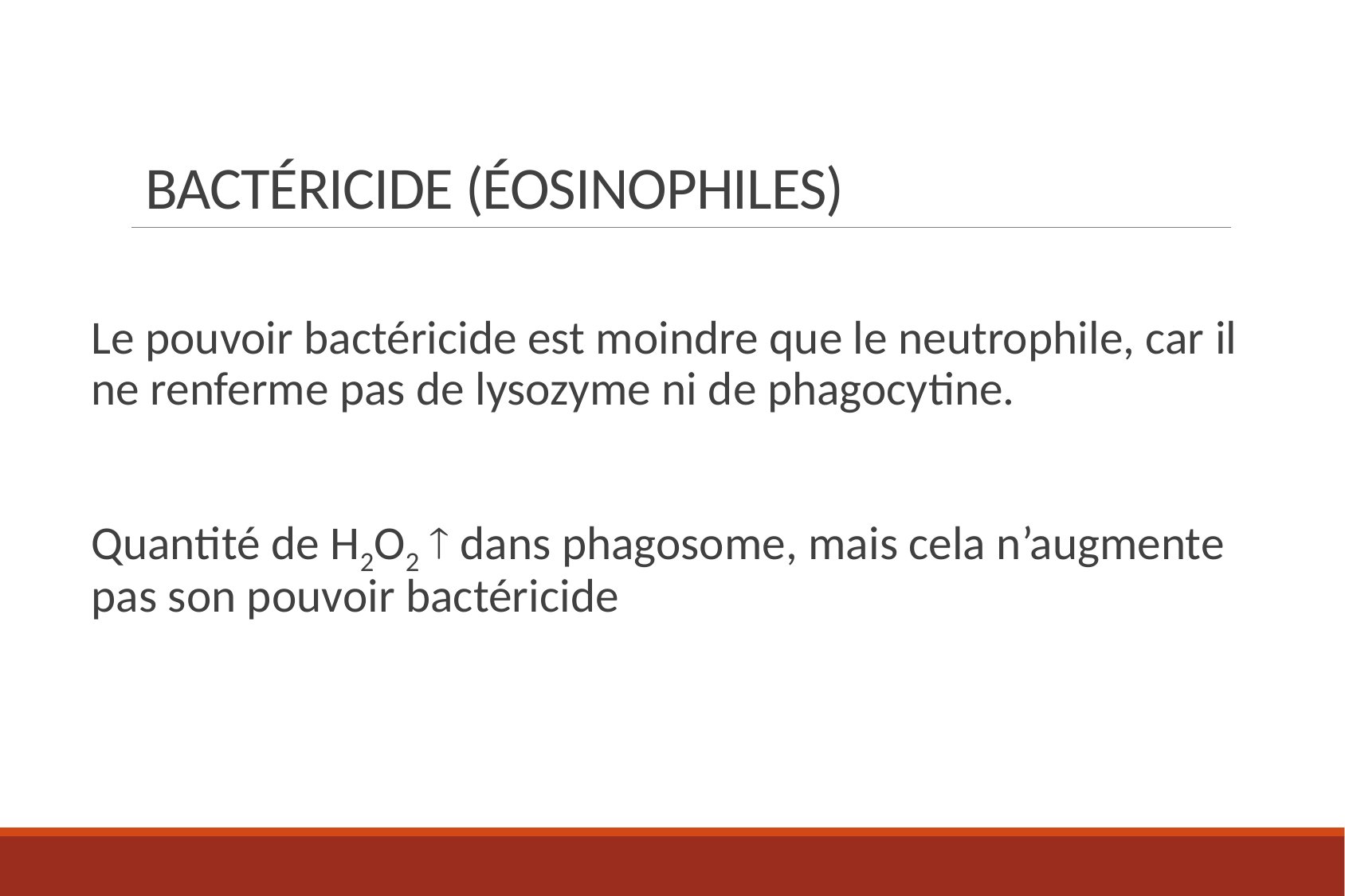

# Bactéricide (Éosinophiles)
Le pouvoir bactéricide est moindre que le neutrophile, car il ne renferme pas de lysozyme ni de phagocytine.

Quantité de H2O2 ↑ dans phagosome, mais cela n’augmente pas son pouvoir bactéricide